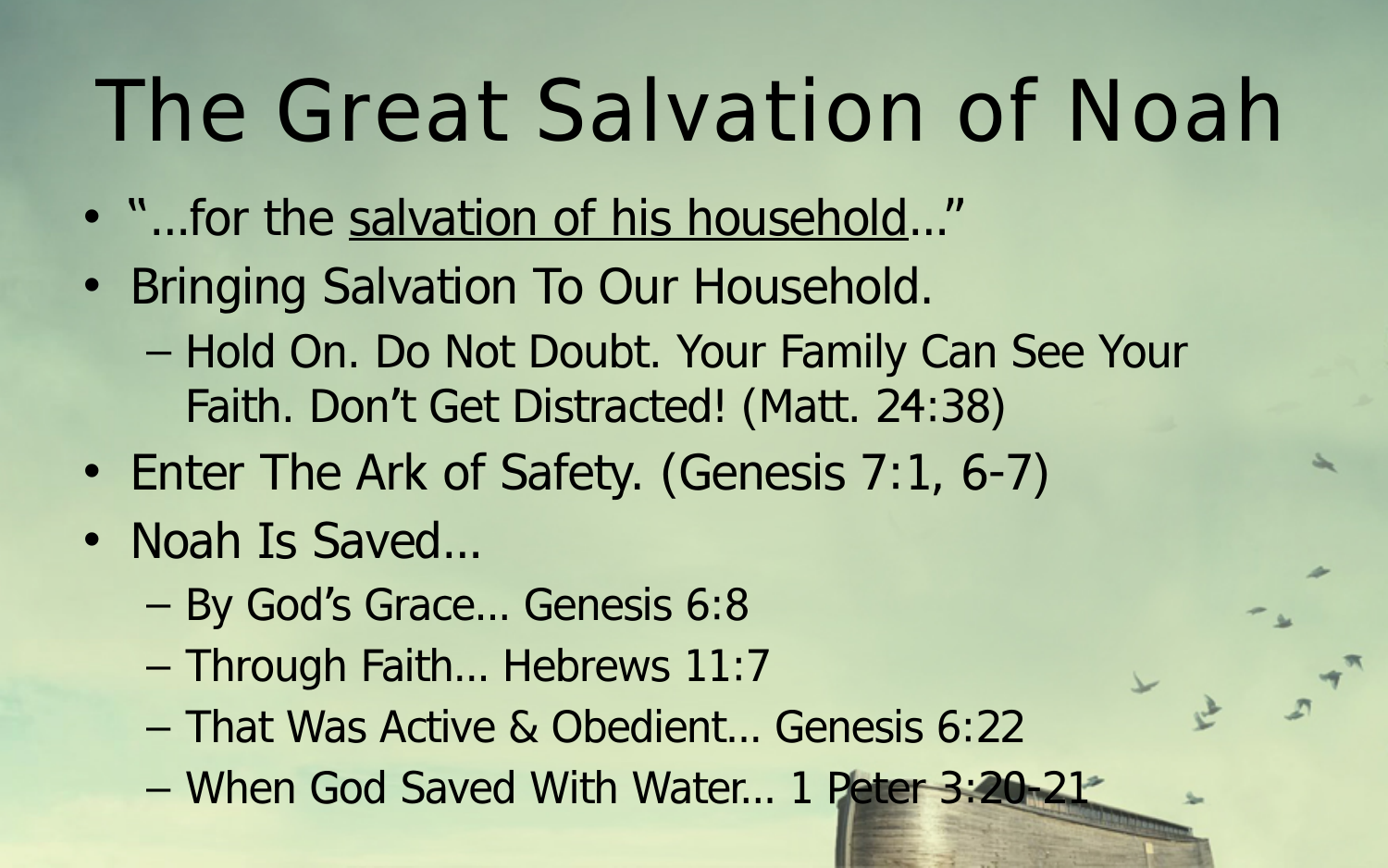

# The Great Salvation of Noah
“…for the salvation of his household…”
Bringing Salvation To Our Household.
Hold On. Do Not Doubt. Your Family Can See Your Faith. Don’t Get Distracted! (Matt. 24:38)
Enter The Ark of Safety. (Genesis 7:1, 6-7)
Noah Is Saved…
By God’s Grace… Genesis 6:8
Through Faith… Hebrews 11:7
That Was Active & Obedient… Genesis 6:22
When God Saved With Water… 1 Peter 3:20-21